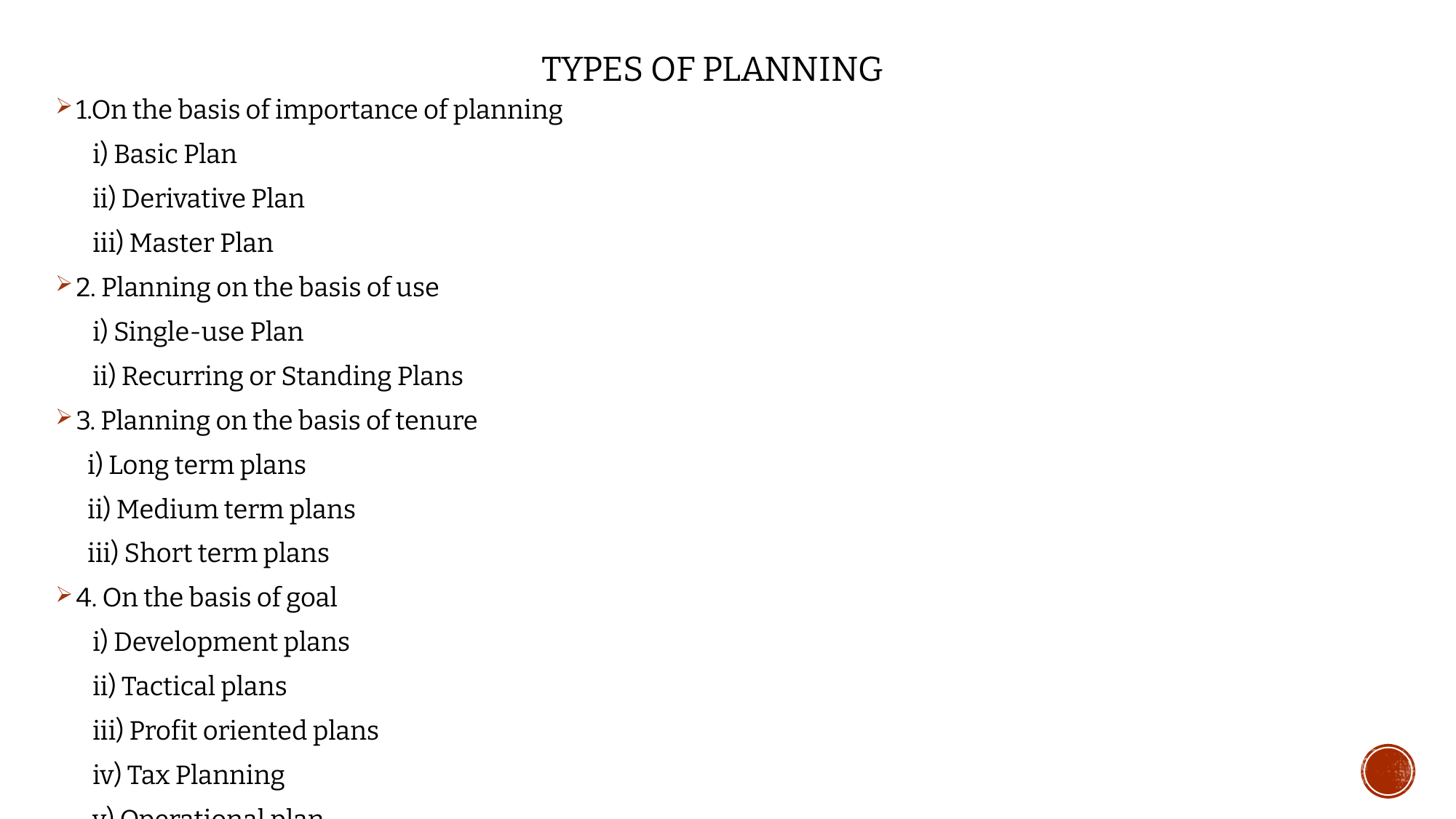

# Types of planning
1.On the basis of importance of planning
       i) Basic Plan
       ii) Derivative Plan
       iii) Master Plan
2. Planning on the basis of use
       i) Single-use Plan
       ii) Recurring or Standing Plans
3. Planning on the basis of tenure
      i) Long term plans
      ii) Medium term plans
      iii) Short term plans
4. On the basis of goal
       i) Development plans
       ii) Tactical plans
       iii) Profit oriented plans
       iv) Tax Planning
       v) Operational plan